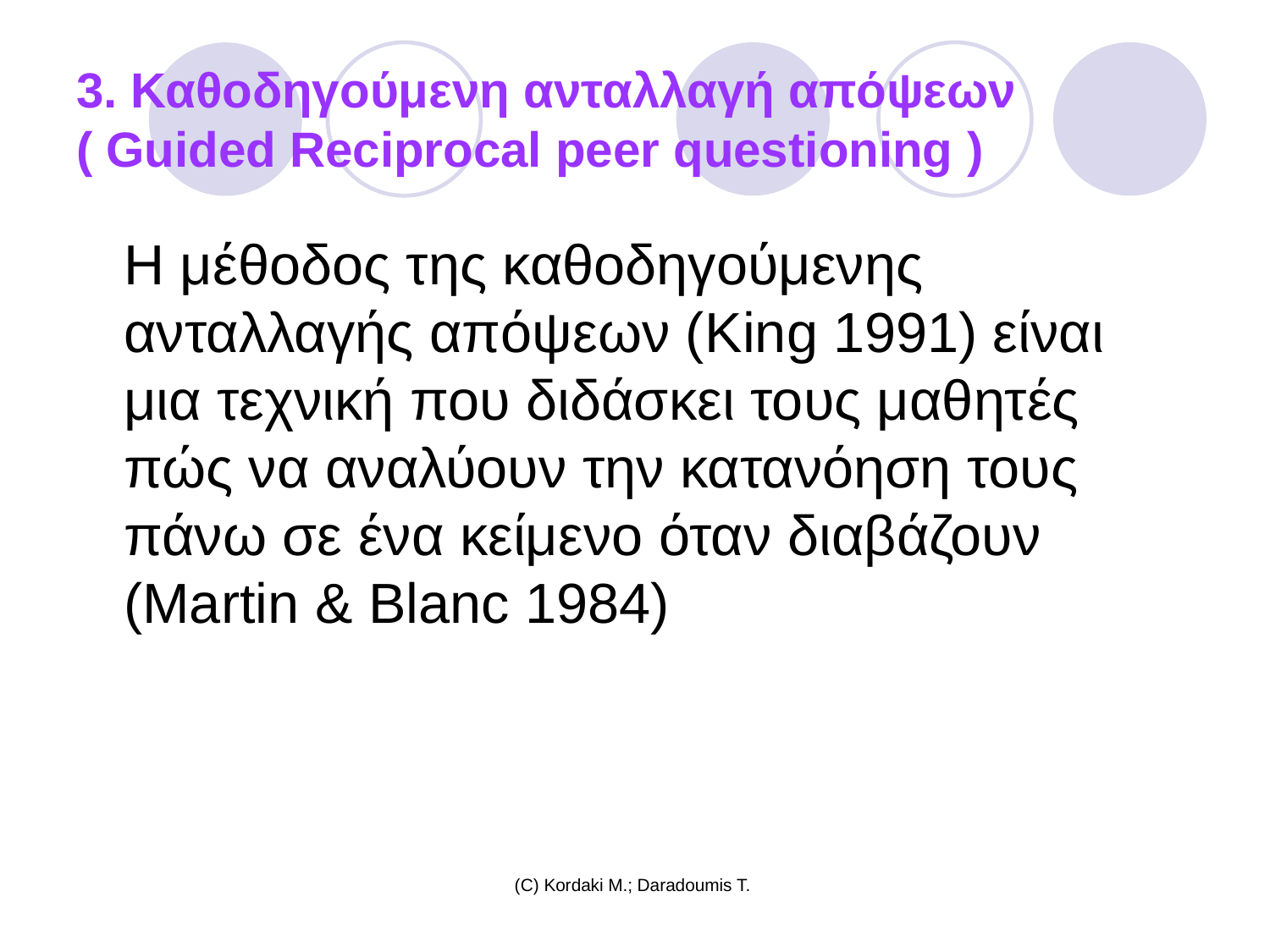

# 3. Καθοδηγούμενη ανταλλαγή απόψεων ( Guided Reciprocal peer questioning )
	Η μέθοδος της καθοδηγούμενης ανταλλαγής απόψεων (King 1991) είναι μια τεχνική που διδάσκει τους μαθητές πώς να αναλύουν την κατανόηση τους πάνω σε ένα κείμενο όταν διαβάζουν (Martin & Blanc 1984)
(C) Kordaki M.; Daradoumis T.